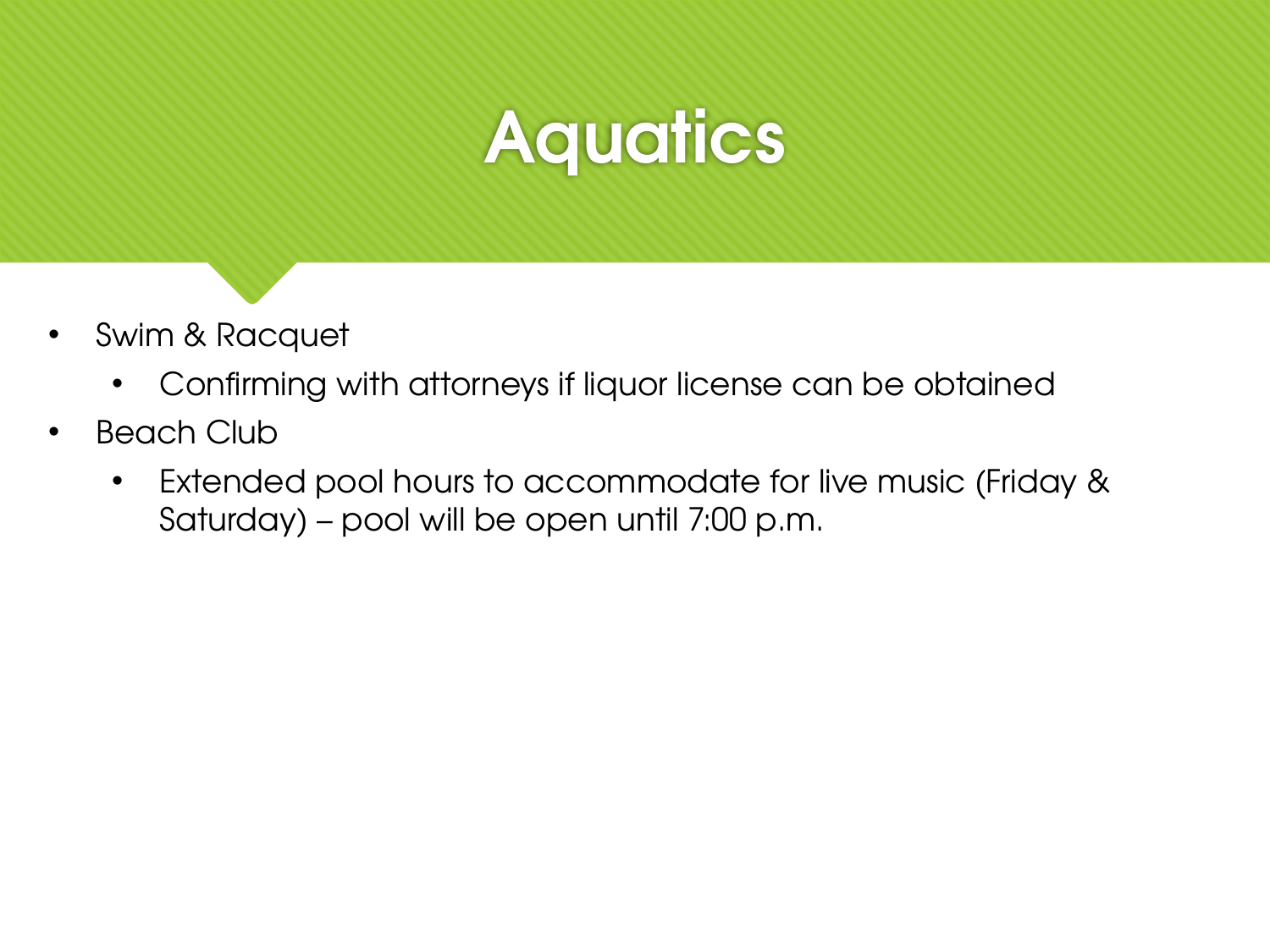

# Aquatics

Swim & Racquet
Confirming with attorneys if liquor license can be obtained
Beach Club
Extended pool hours to accommodate for live music (Friday & Saturday) – pool will be open until 7:00 p.m.